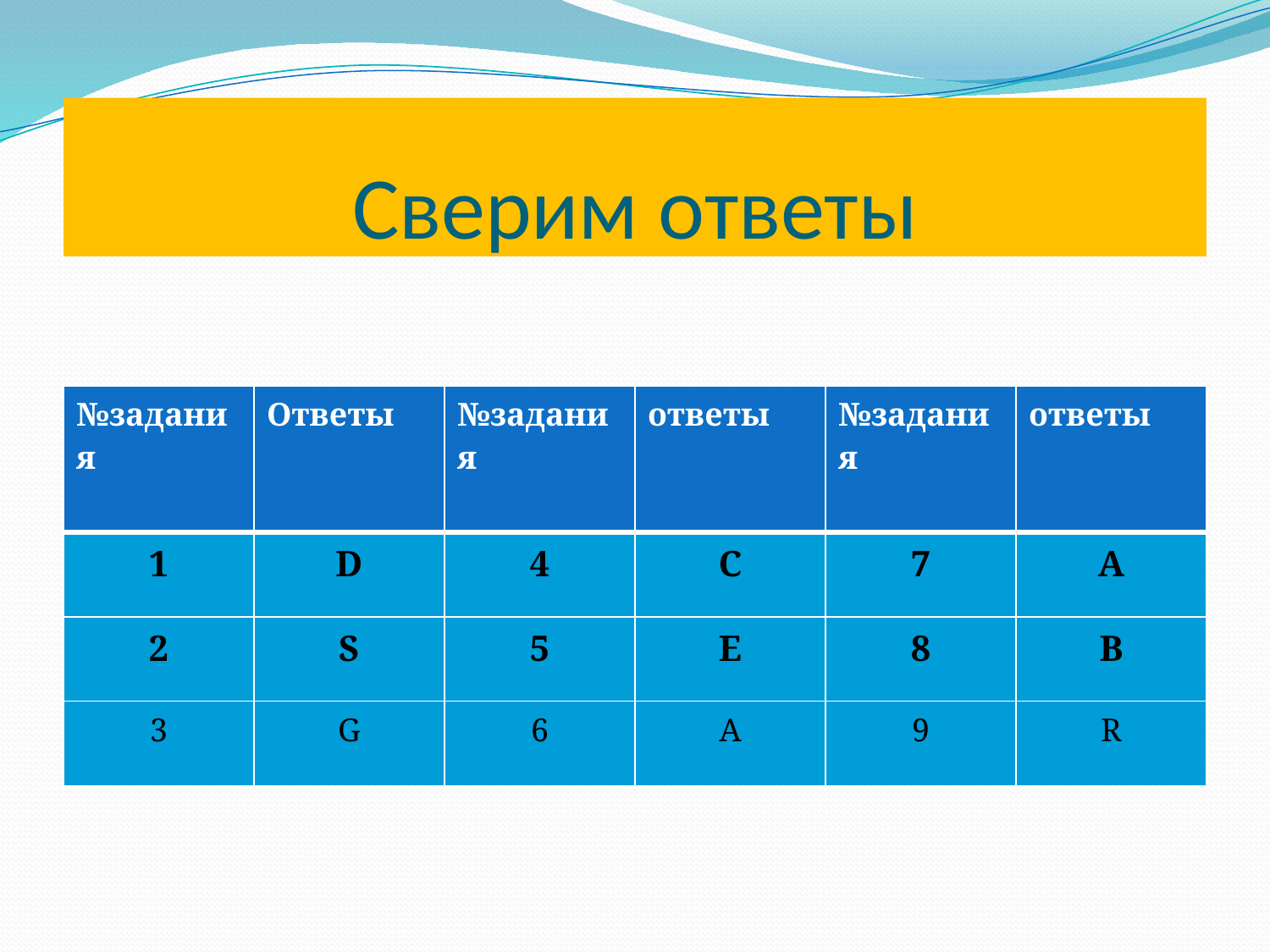

# Сверим ответы
| №задания | Ответы | №задания | ответы | №задания | ответы |
| --- | --- | --- | --- | --- | --- |
| 1 | D | 4 | C | 7 | A |
| 2 | S | 5 | E | 8 | B |
| 3 | G | 6 | A | 9 | R |